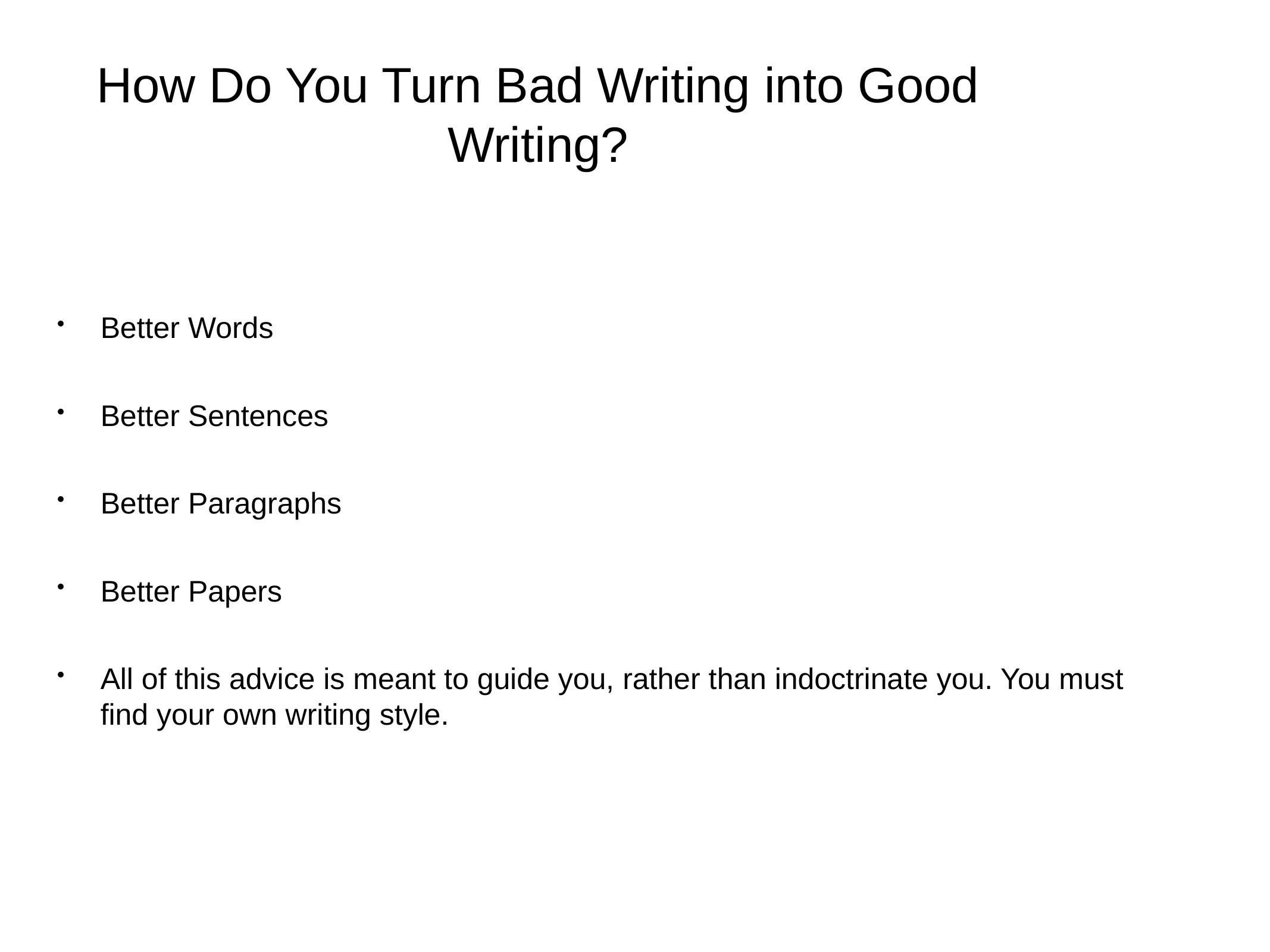

# How Do You Turn Bad Writing into Good Writing?

Better Words
Better Sentences
Better Paragraphs
Better Papers
All of this advice is meant to guide you, rather than indoctrinate you. You must find your own writing style.